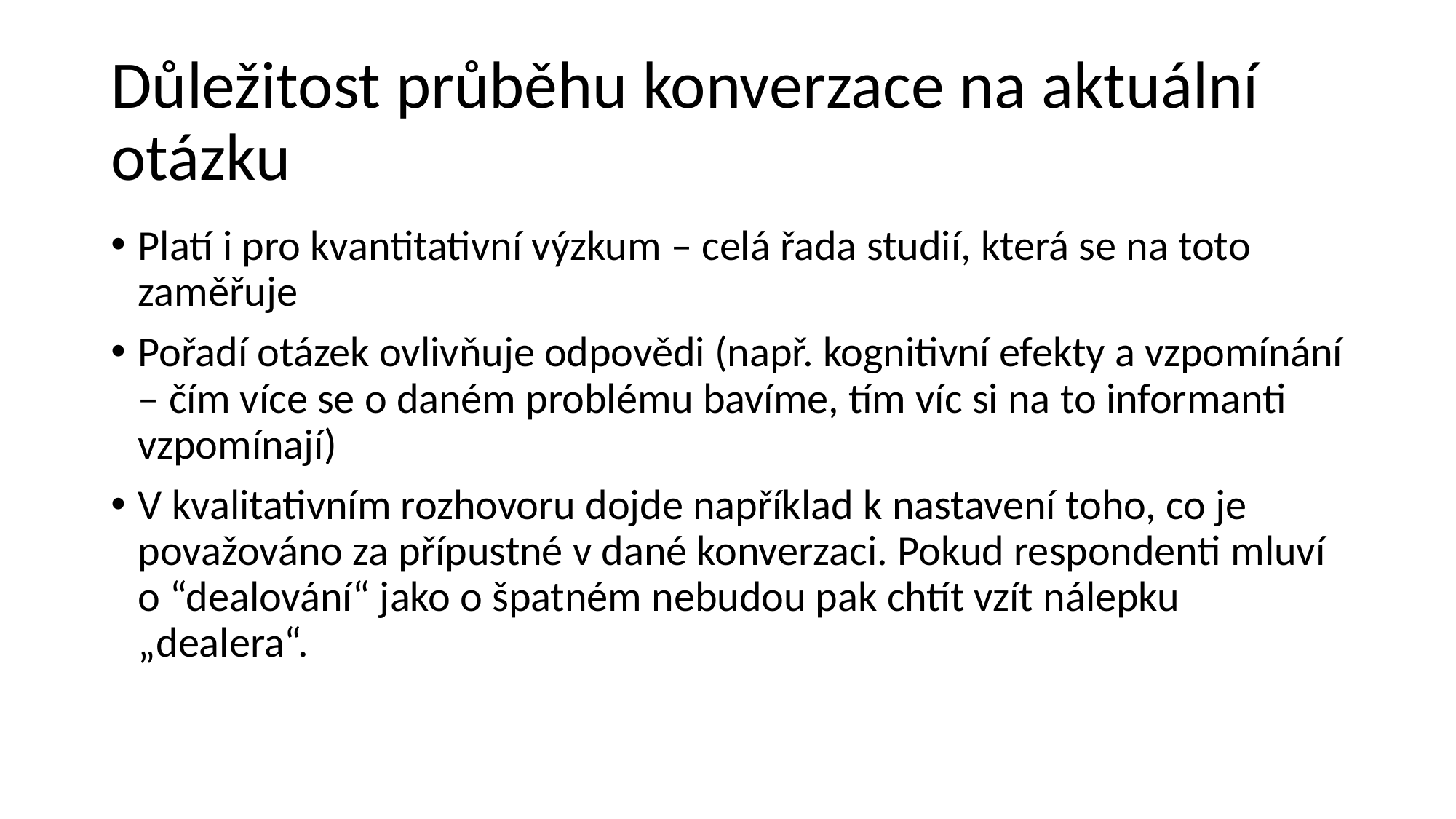

# Důležitost průběhu konverzace na aktuální otázku
Platí i pro kvantitativní výzkum – celá řada studií, která se na toto zaměřuje
Pořadí otázek ovlivňuje odpovědi (např. kognitivní efekty a vzpomínání – čím více se o daném problému bavíme, tím víc si na to informanti vzpomínají)
V kvalitativním rozhovoru dojde například k nastavení toho, co je považováno za přípustné v dané konverzaci. Pokud respondenti mluví o “dealování“ jako o špatném nebudou pak chtít vzít nálepku „dealera“.